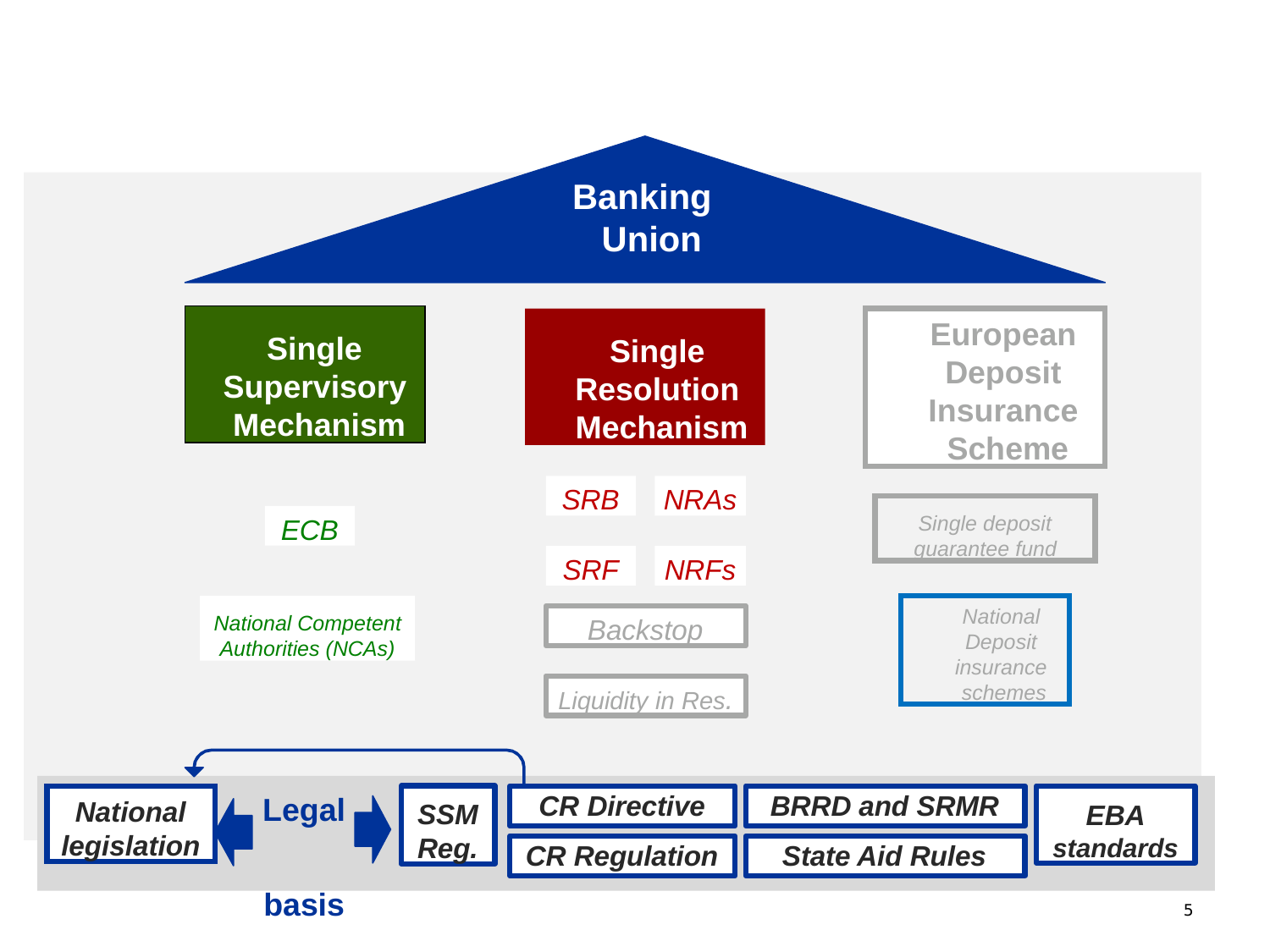

#

Banking  Union
Single  Supervisory  Mechanism
Single  Resolution  Mechanism
European  Deposit  Insurance  Scheme
SRB
NRAs
Single deposit  guarantee fund
ECB
SRF
NRFs
National Competent  Authorities (NCAs)
National  Deposit  insurance  schemes
Backstop
Liquidity in Res.

Legal  basis
National  legislation
SSM
Reg.

EBA
standards
CR Directive
BRRD and SRMR

CR Regulation
State Aid Rules
5